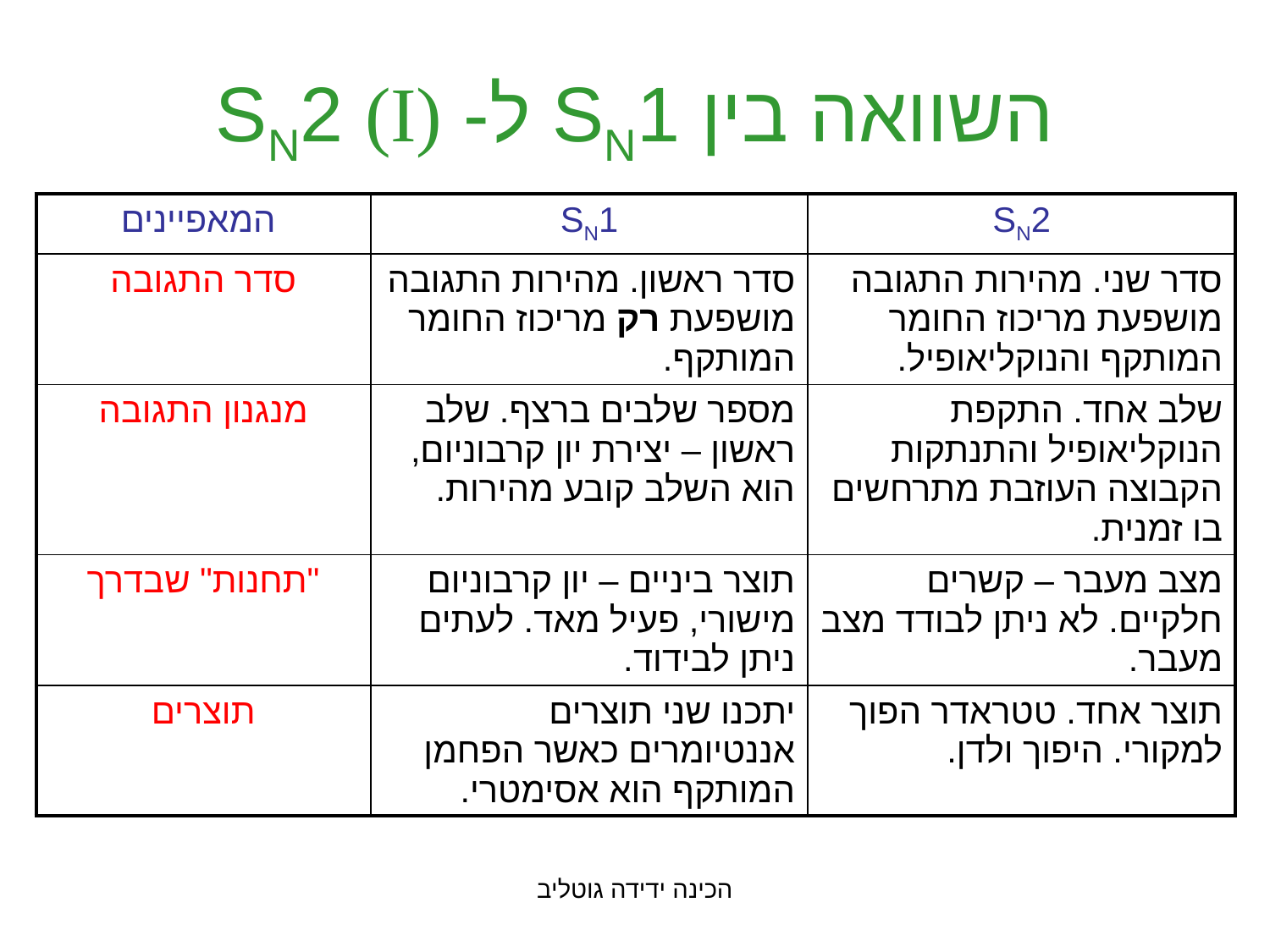

# השוואה בין SN1 ל- SN2 (I)
| המאפיינים | SN1 | SN2 |
| --- | --- | --- |
| סדר התגובה | סדר ראשון. מהירות התגובה מושפעת רק מריכוז החומר המותקף. | סדר שני. מהירות התגובה מושפעת מריכוז החומר המותקף והנוקליאופיל. |
| מנגנון התגובה | מספר שלבים ברצף. שלב ראשון – יצירת יון קרבוניום, הוא השלב קובע מהירות. | שלב אחד. התקפת הנוקליאופיל והתנתקות הקבוצה העוזבת מתרחשים בו זמנית. |
| "תחנות" שבדרך | תוצר ביניים – יון קרבוניום מישורי, פעיל מאד. לעתים ניתן לבידוד. | מצב מעבר – קשרים חלקיים. לא ניתן לבודד מצב מעבר. |
| תוצרים | יתכנו שני תוצרים אננטיומרים כאשר הפחמן המותקף הוא אסימטרי. | תוצר אחד. טטראדר הפוך למקורי. היפוך ולדן. |
הכינה ידידה גוטליב